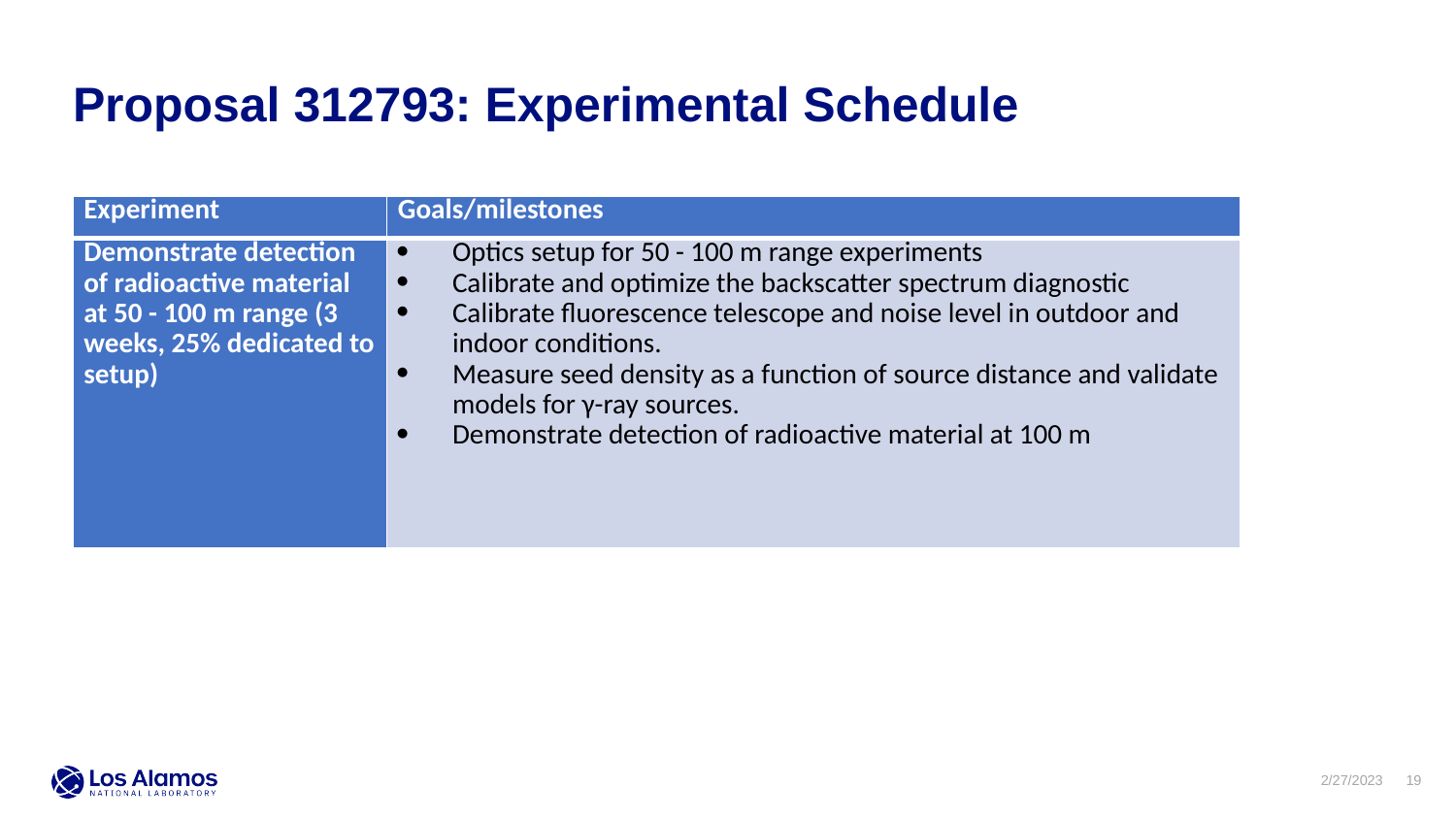

Proposal 312793: Experimental Schedule

| Experiment | Goals/milestones |
| --- | --- |
| Demonstrate detection of radioactive material at 50 - 100 m range (3 weeks, 25% dedicated to setup) | Optics setup for 50 - 100 m range experiments Calibrate and optimize the backscatter spectrum diagnostic  Calibrate fluorescence telescope and noise level in outdoor and indoor conditions. Measure seed density as a function of source distance and validate models for γ-ray sources. Demonstrate detection of radioactive material at 100 m |